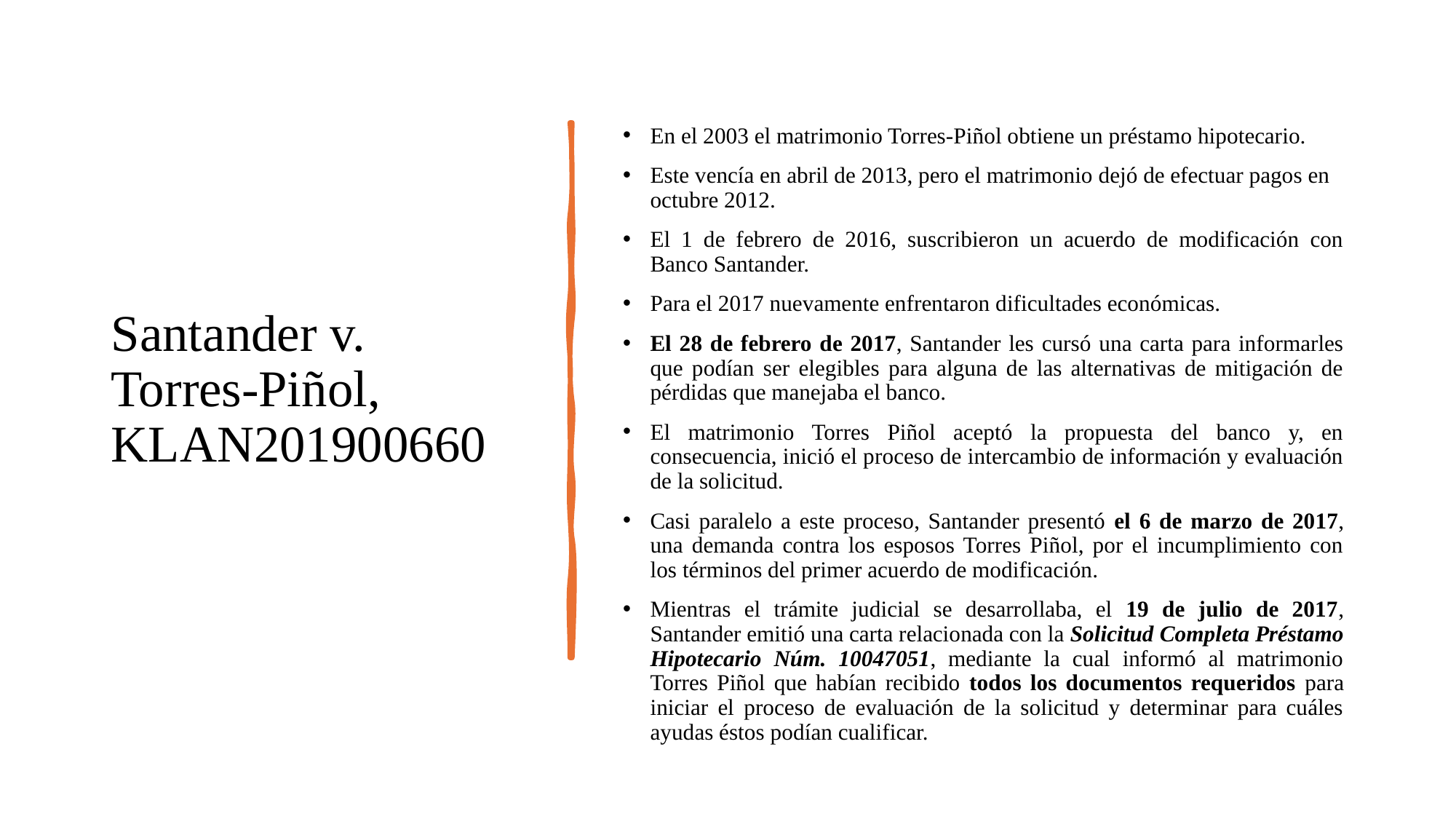

# Santander v. Torres-Piñol, KLAN201900660
En el 2003 el matrimonio Torres-Piñol obtiene un préstamo hipotecario.
Este vencía en abril de 2013, pero el matrimonio dejó de efectuar pagos en octubre 2012.
El 1 de febrero de 2016, suscribieron un acuerdo de modificación con Banco Santander.
Para el 2017 nuevamente enfrentaron dificultades económicas.
El 28 de febrero de 2017, Santander les cursó una carta para informarles que podían ser elegibles para alguna de las alternativas de mitigación de pérdidas que manejaba el banco.
El matrimonio Torres Piñol aceptó la propuesta del banco y, en consecuencia, inició el proceso de intercambio de información y evaluación de la solicitud.
Casi paralelo a este proceso, Santander presentó el 6 de marzo de 2017, una demanda contra los esposos Torres Piñol, por el incumplimiento con los términos del primer acuerdo de modificación.
Mientras el trámite judicial se desarrollaba, el 19 de julio de 2017, Santander emitió una carta relacionada con la Solicitud Completa Préstamo Hipotecario Núm. 10047051, mediante la cual informó al matrimonio Torres Piñol que habían recibido todos los documentos requeridos para iniciar el proceso de evaluación de la solicitud y determinar para cuáles ayudas éstos podían cualificar.